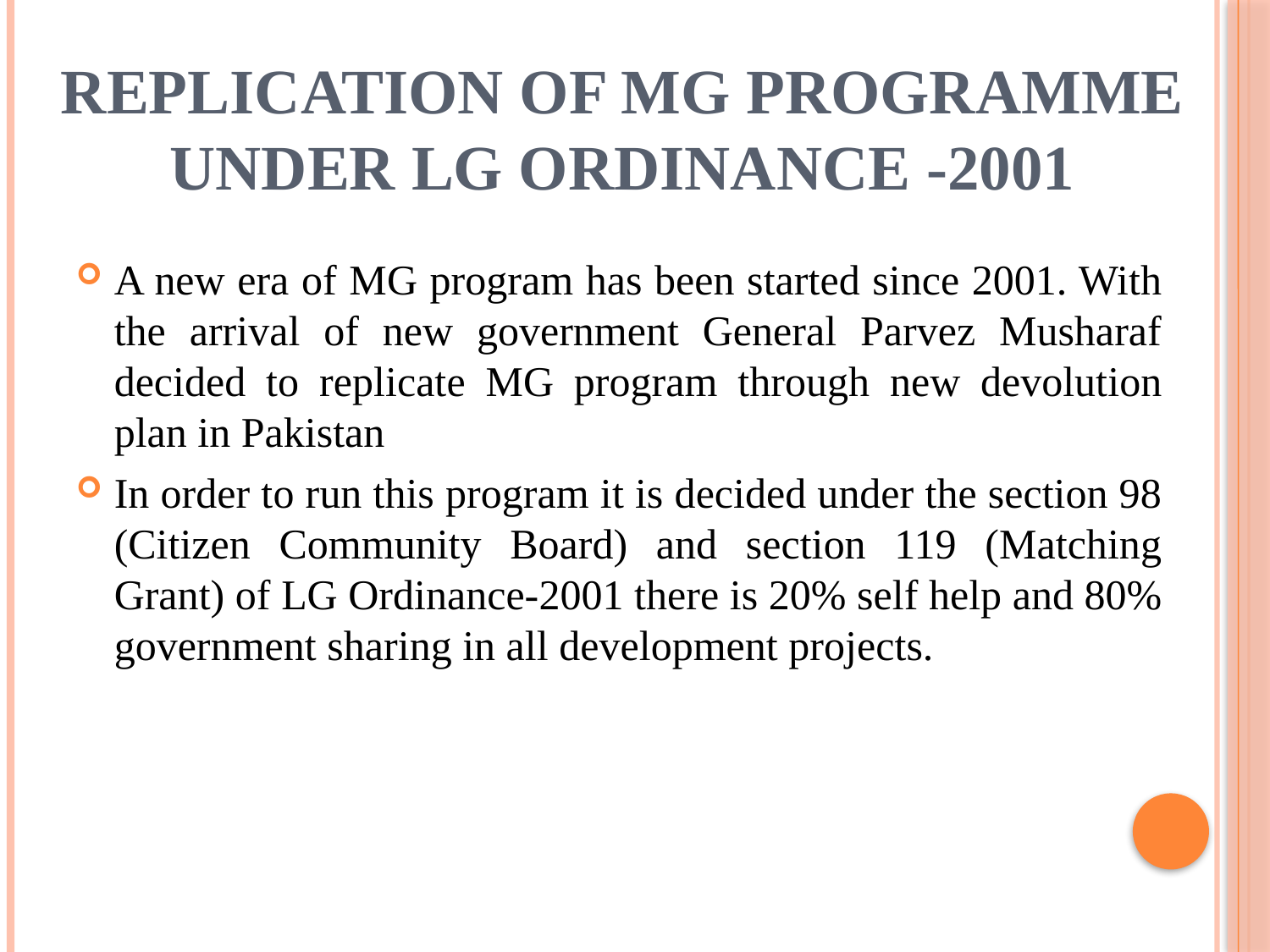

# REPLICATION OF MG PROGRAMME UNDER LG ORDINANCE -2001
A new era of MG program has been started since 2001. With the arrival of new government General Parvez Musharaf decided to replicate MG program through new devolution plan in Pakistan
In order to run this program it is decided under the section 98 (Citizen Community Board) and section 119 (Matching Grant) of LG Ordinance-2001 there is 20% self help and 80% government sharing in all development projects.